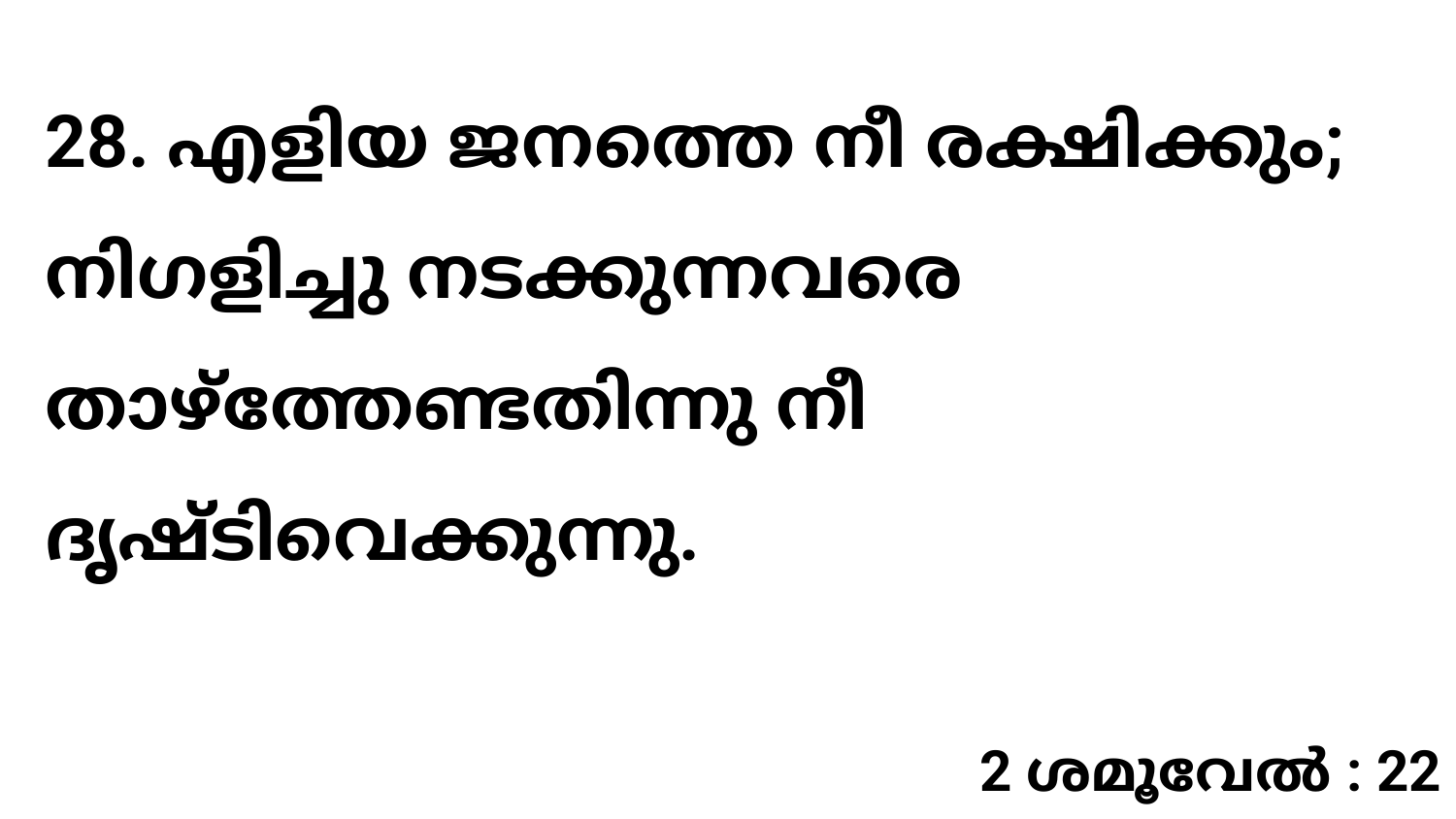

28. എളിയ ജനത്തെ നീ രക്ഷിക്കും; നിഗളിച്ചു നടക്കുന്നവരെ താഴ്ത്തേണ്ടതിന്നു നീ ദൃഷ്ടിവെക്കുന്നു.
2 ശമൂവേൽ : 22